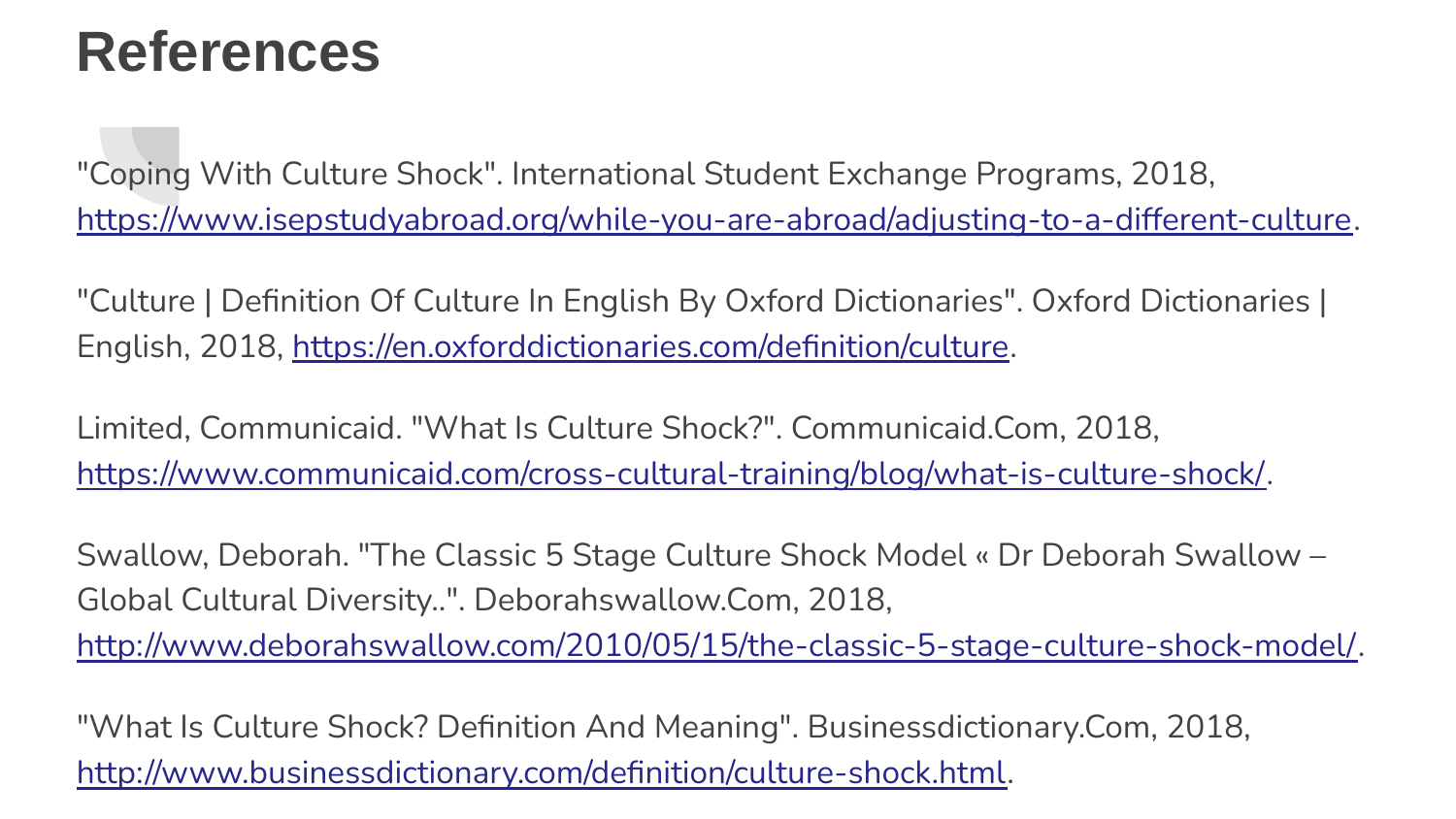

# References
"Coping With Culture Shock". International Student Exchange Programs, 2018, https://www.isepstudyabroad.org/while-you-are-abroad/adjusting-to-a-different-culture.
"Culture | Definition Of Culture In English By Oxford Dictionaries". Oxford Dictionaries | English, 2018, https://en.oxforddictionaries.com/definition/culture.
Limited, Communicaid. "What Is Culture Shock?". Communicaid.Com, 2018, https://www.communicaid.com/cross-cultural-training/blog/what-is-culture-shock/.
Swallow, Deborah. "The Classic 5 Stage Culture Shock Model « Dr Deborah Swallow – Global Cultural Diversity..". Deborahswallow.Com, 2018, http://www.deborahswallow.com/2010/05/15/the-classic-5-stage-culture-shock-model/.
"What Is Culture Shock? Definition And Meaning". Businessdictionary.Com, 2018, http://www.businessdictionary.com/definition/culture-shock.html.